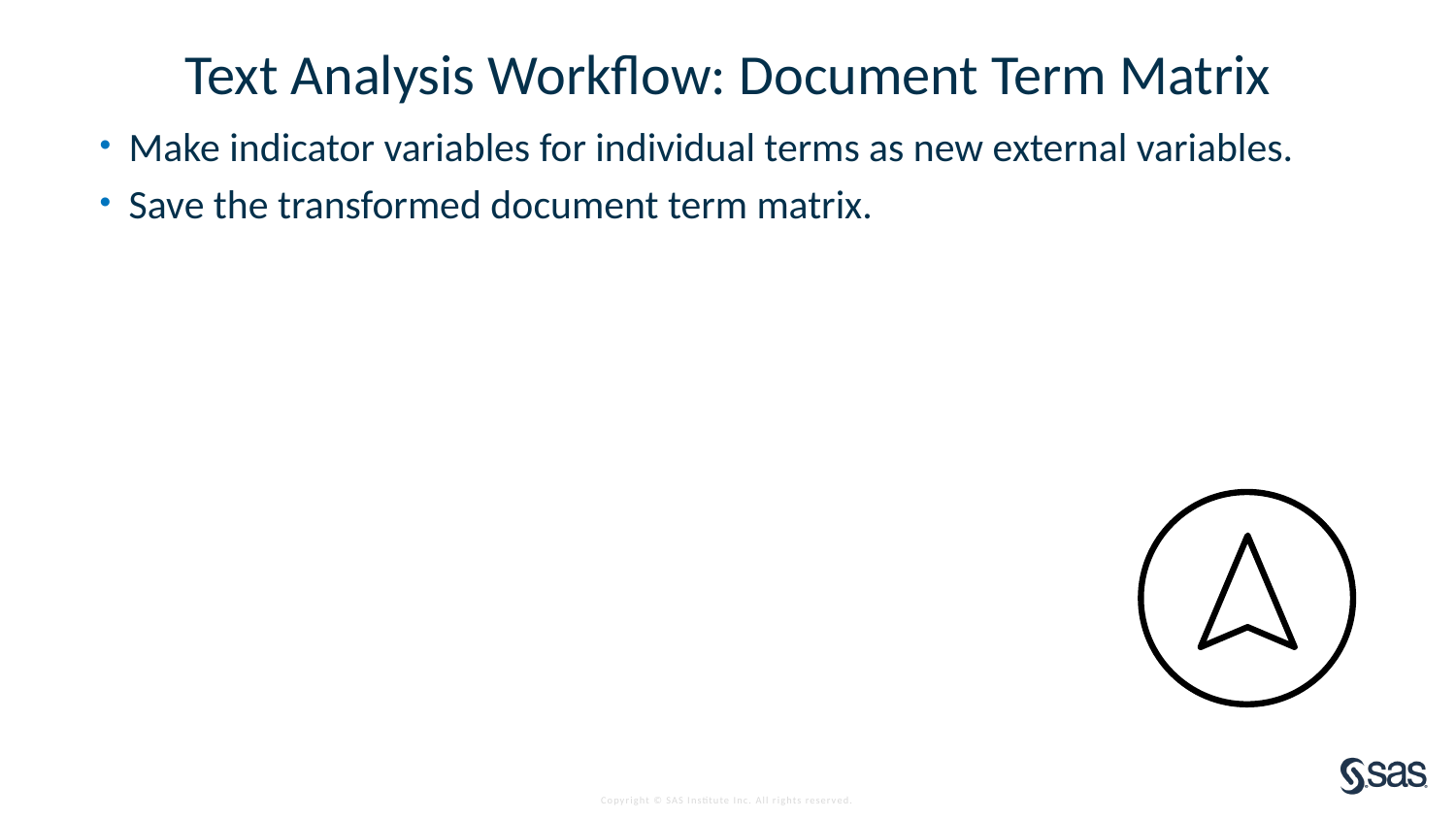

# Text Analysis Workflow: Document Term Matrix
Make indicator variables for individual terms as new external variables.
Save the transformed document term matrix.